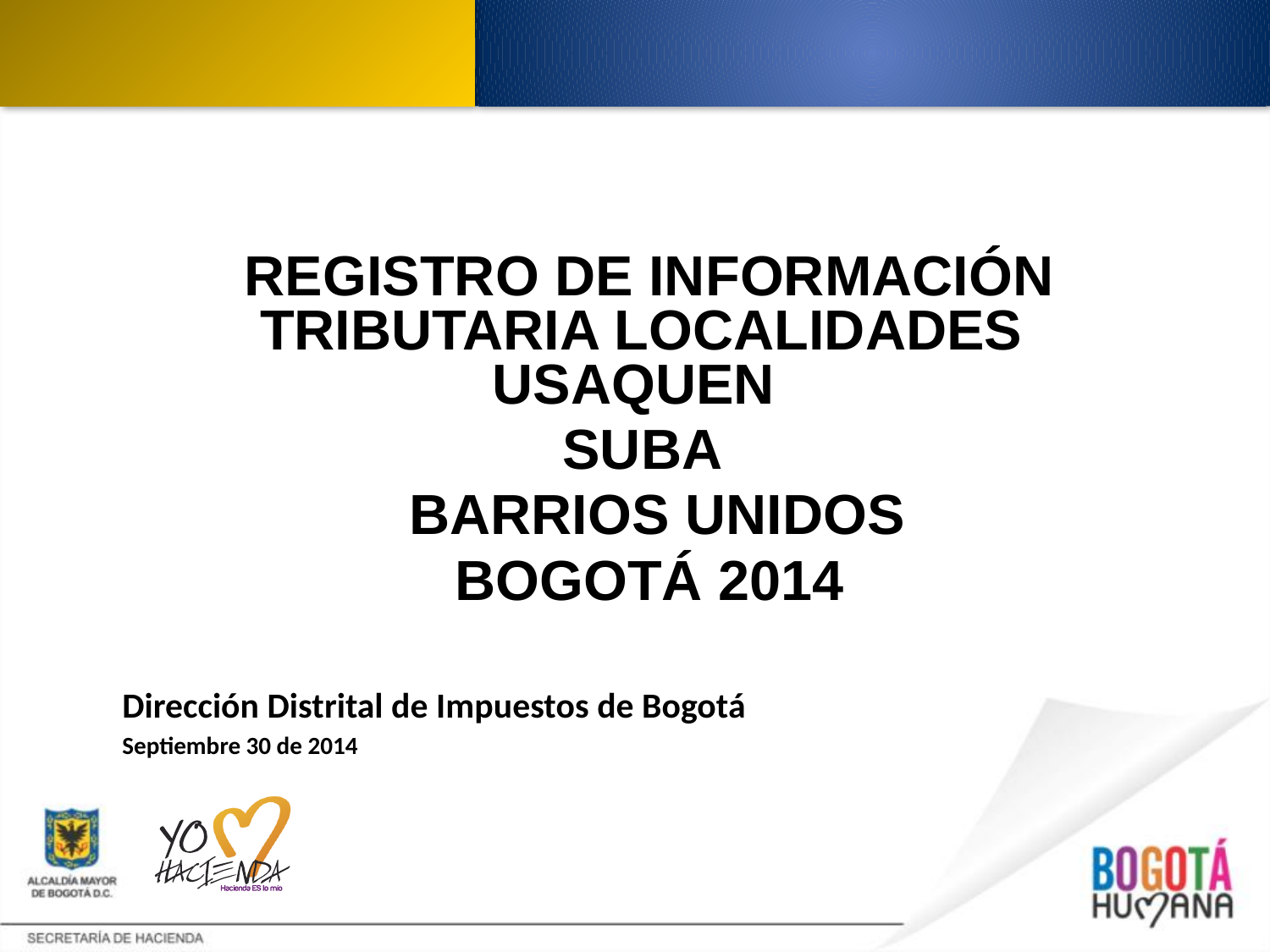

REGISTRO DE INFORMACIÓN TRIBUTARIA LOCALIDADES  USAQUEN
SUBA
 BARRIOS UNIDOS
BOGOTÁ 2014

Dirección Distrital de Impuestos de Bogotá
Septiembre 30 de 2014